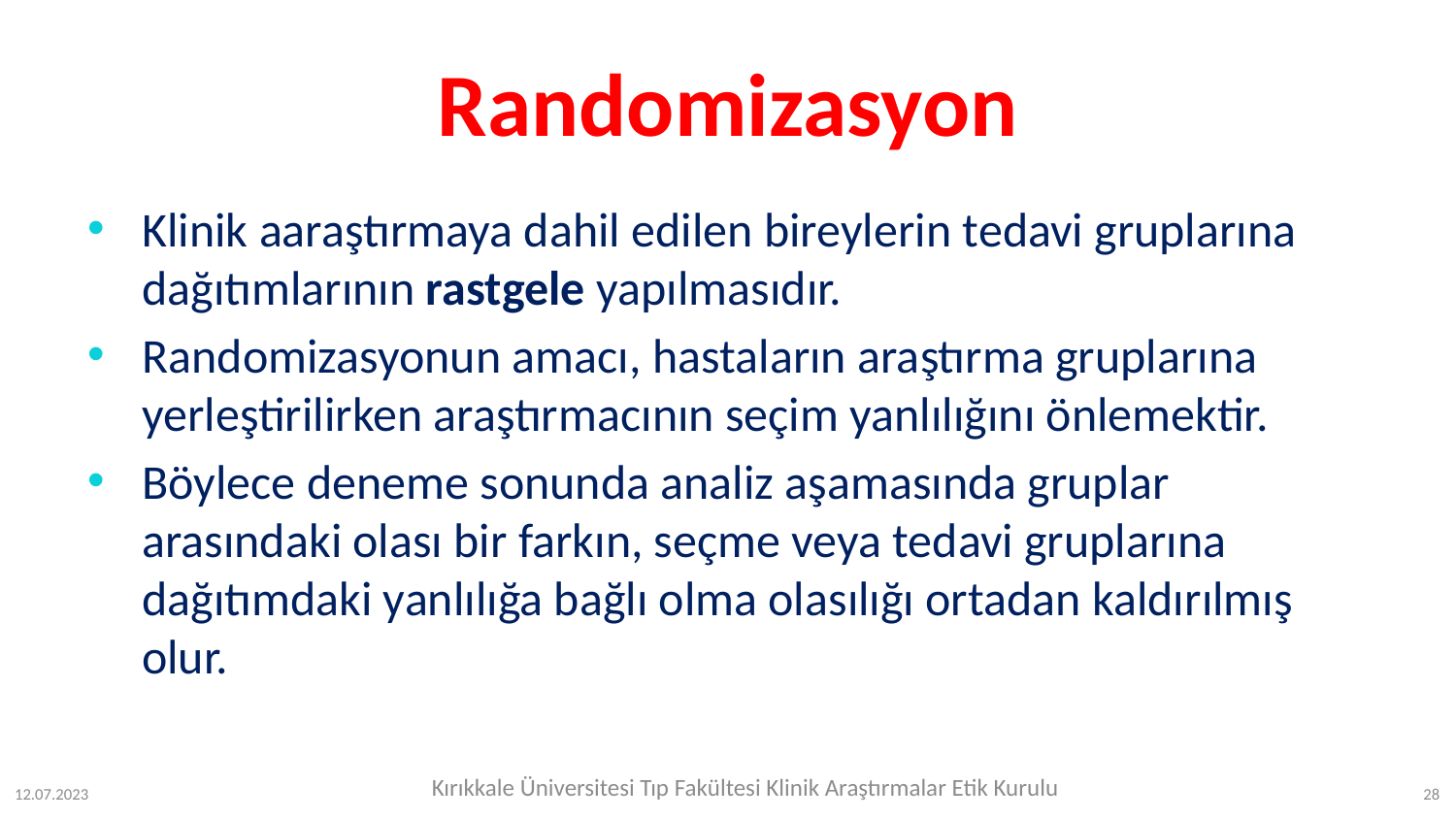

# Randomizasyon
Klinik aaraştırmaya dahil edilen bireylerin tedavi gruplarına dağıtımlarının rastgele yapılmasıdır.
Randomizasyonun amacı, hastaların araştırma gruplarına yerleştirilirken araştırmacının seçim yanlılığını önlemektir.
Böylece deneme sonunda analiz aşamasında gruplar arasındaki olası bir farkın, seçme veya tedavi gruplarına dağıtımdaki yanlılığa bağlı olma olasılığı ortadan kaldırılmış olur.
Kırıkkale Üniversitesi Tıp Fakültesi Klinik Araştırmalar Etik Kurulu
12.07.2023
28